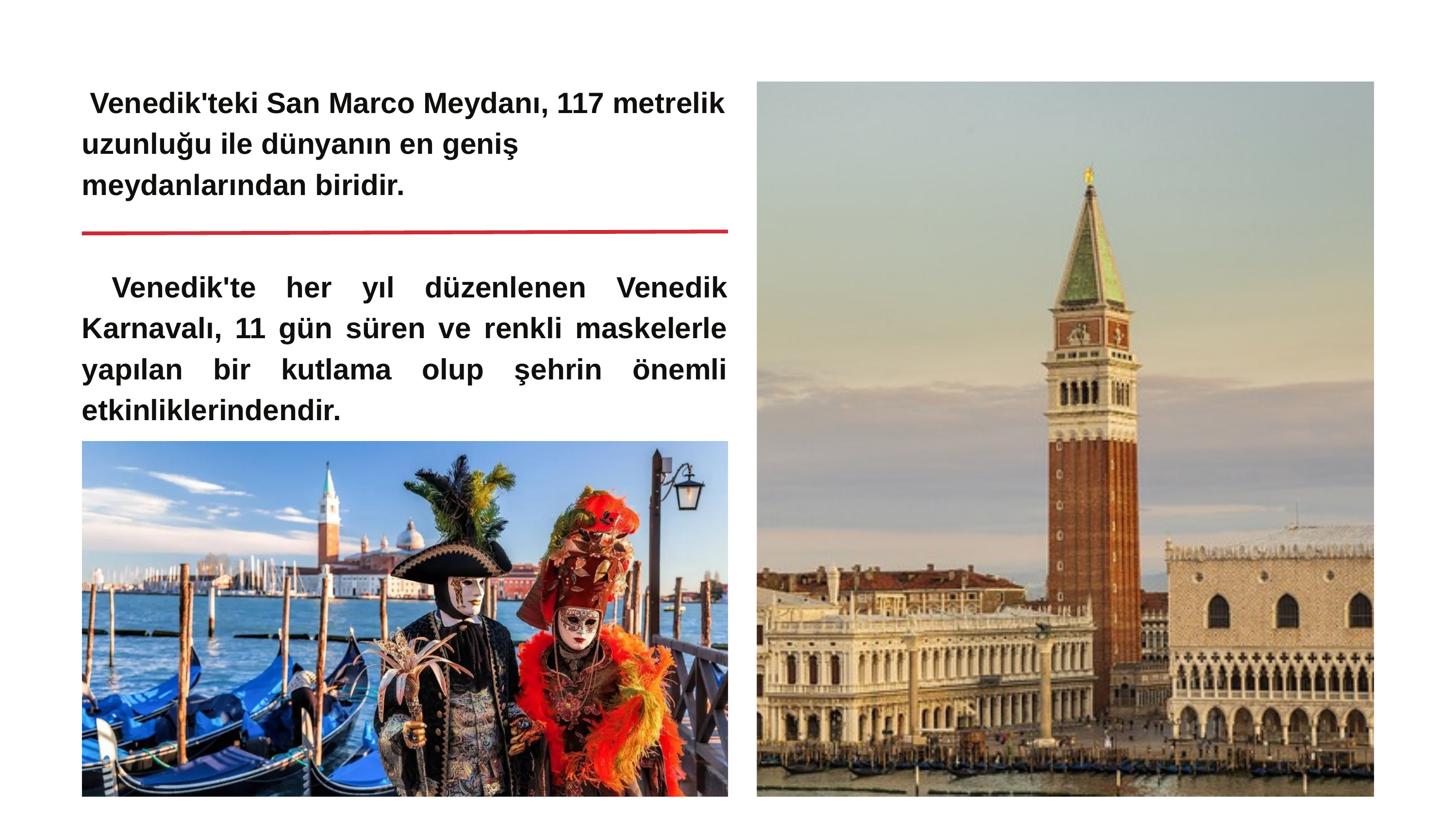

Venedik'teki San Marco Meydanı, 117 metrelik uzunluğu ile dünyanın en geniş meydanlarından biridir.

 Venedik'te her yıl düzenlenen Venedik Karnavalı, 11 gün süren ve renkli maskelerle yapılan bir kutlama olup şehrin önemli etkinliklerindendir.